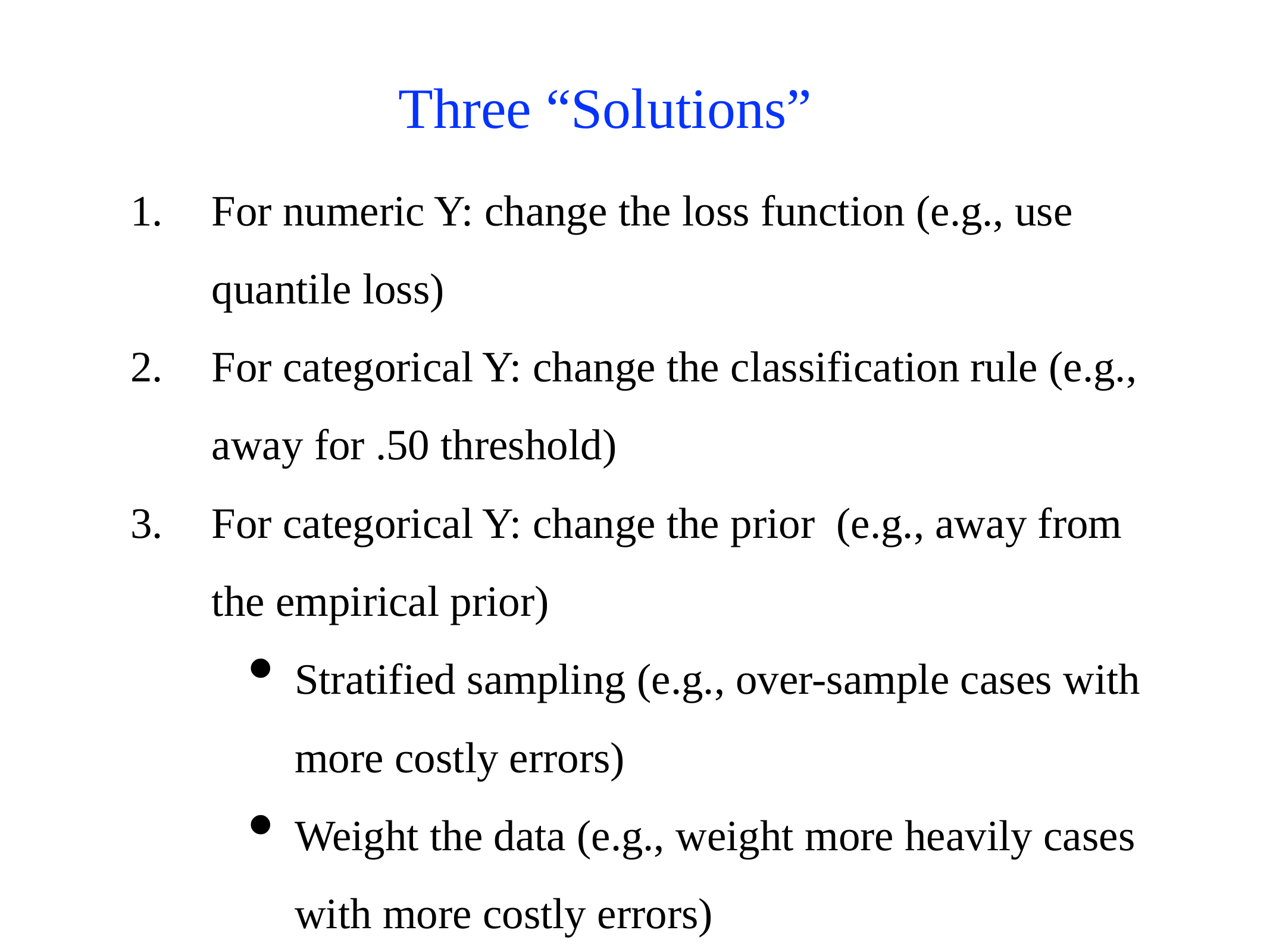

Three “Solutions”
For numeric Y: change the loss function (e.g., use quantile loss)
For categorical Y: change the classification rule (e.g., away for .50 threshold)
For categorical Y: change the prior  (e.g., away from the empirical prior)
Stratified sampling (e.g., over-sample cases with more costly errors)
Weight the data (e.g., weight more heavily cases with more costly errors)